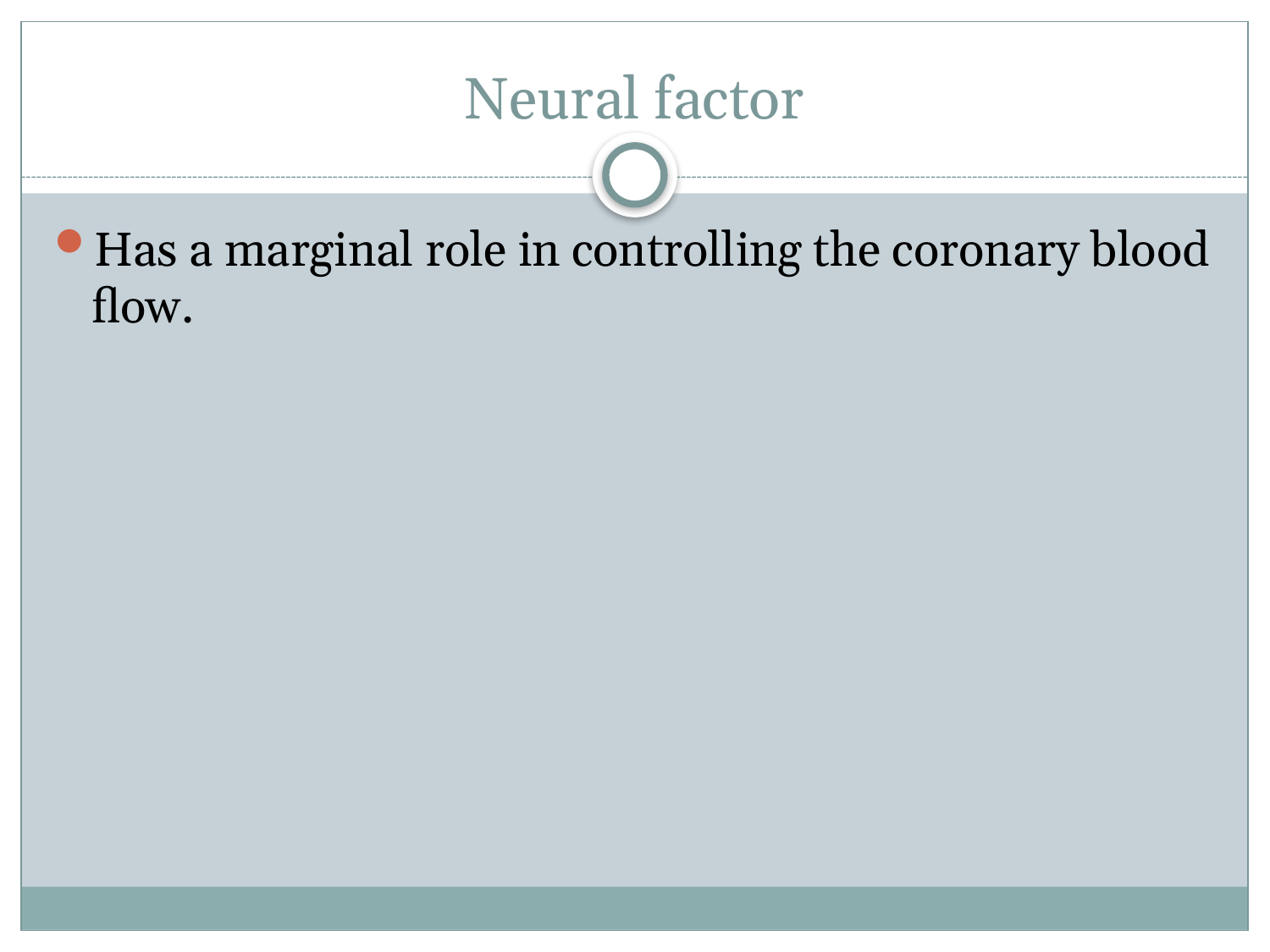

# Neural factor
Has a marginal role in controlling the coronary blood flow.